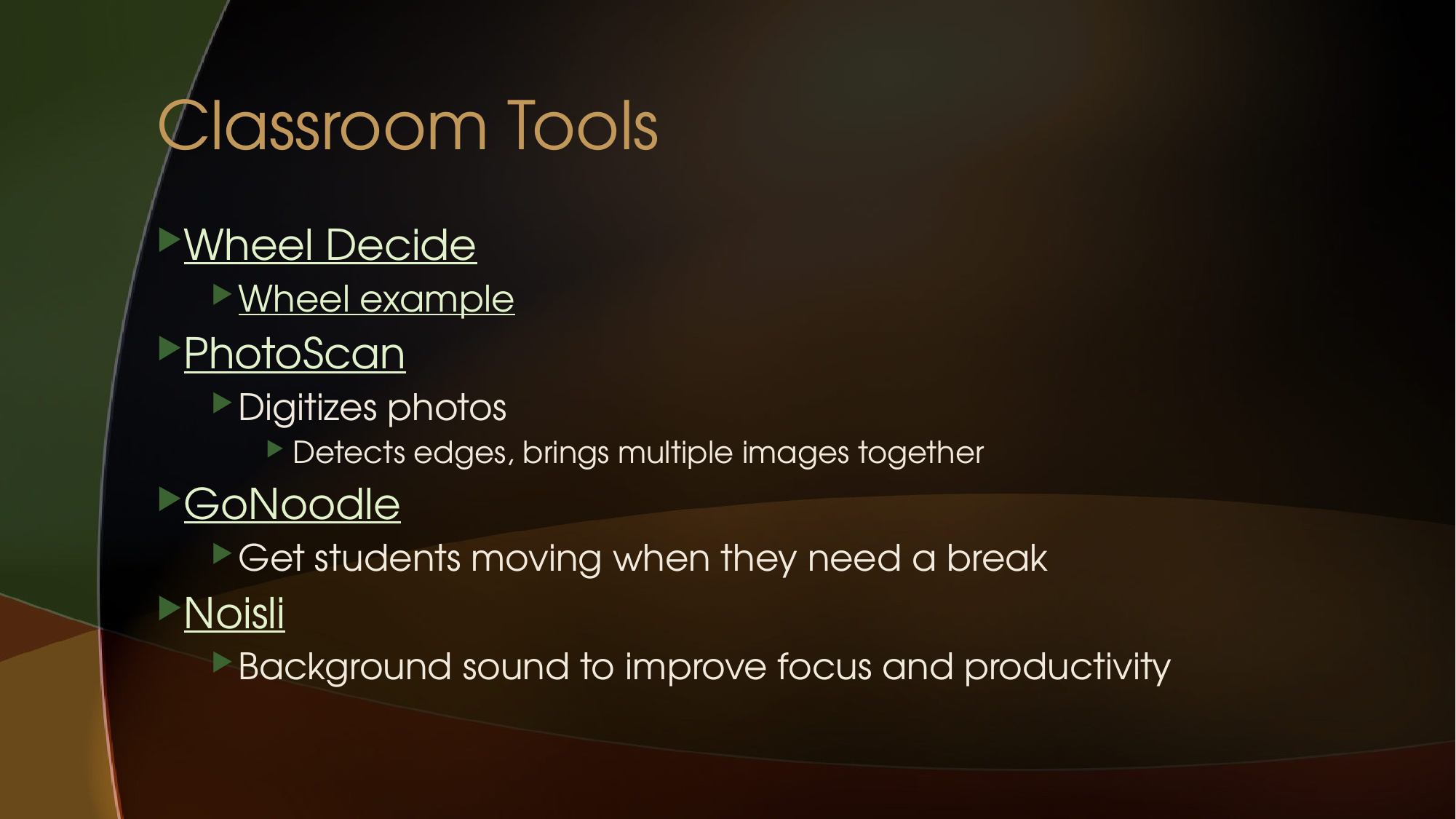

# Classroom Tools
Wheel Decide
Wheel example
PhotoScan
Digitizes photos
Detects edges, brings multiple images together
GoNoodle
Get students moving when they need a break
Noisli
Background sound to improve focus and productivity